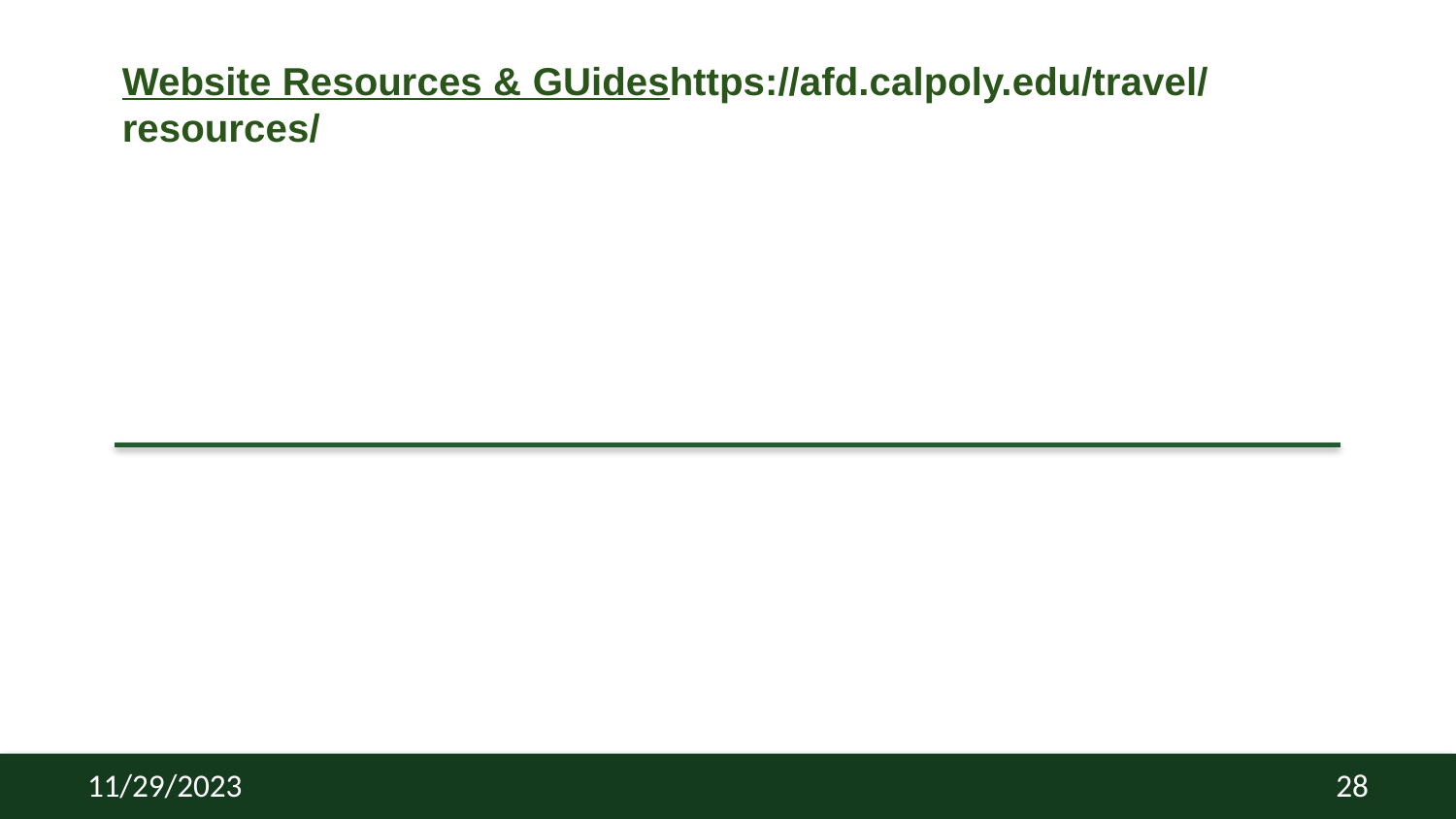

# Website Resources & GUides https://afd.calpoly.edu/travel/resources/
11/29/2023
28